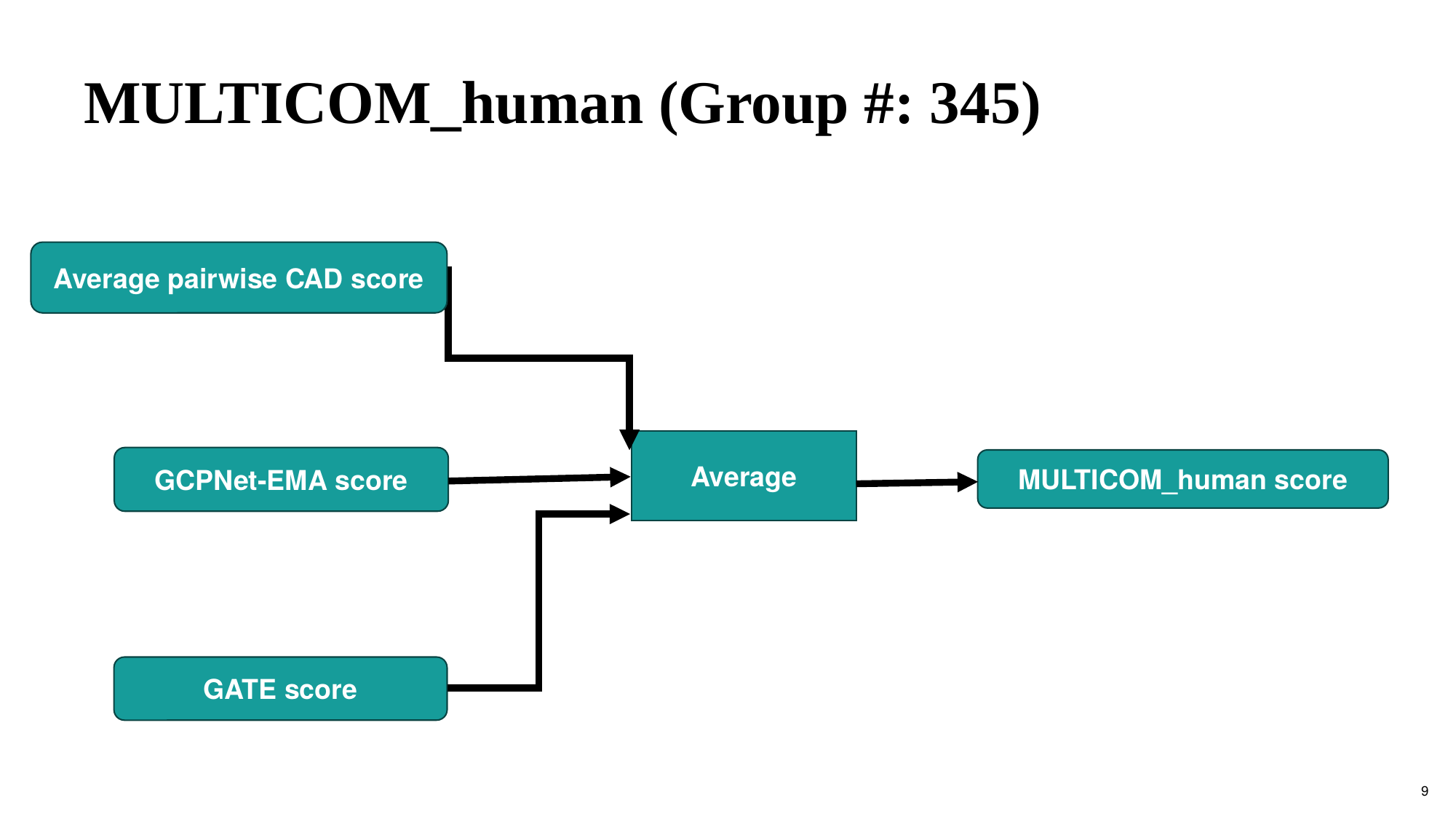

# MULTICOM_human (Group #: 345)
Average pairwise CAD score
Average
GCPNet-EMA score
MULTICOM_human score
GATE score
9